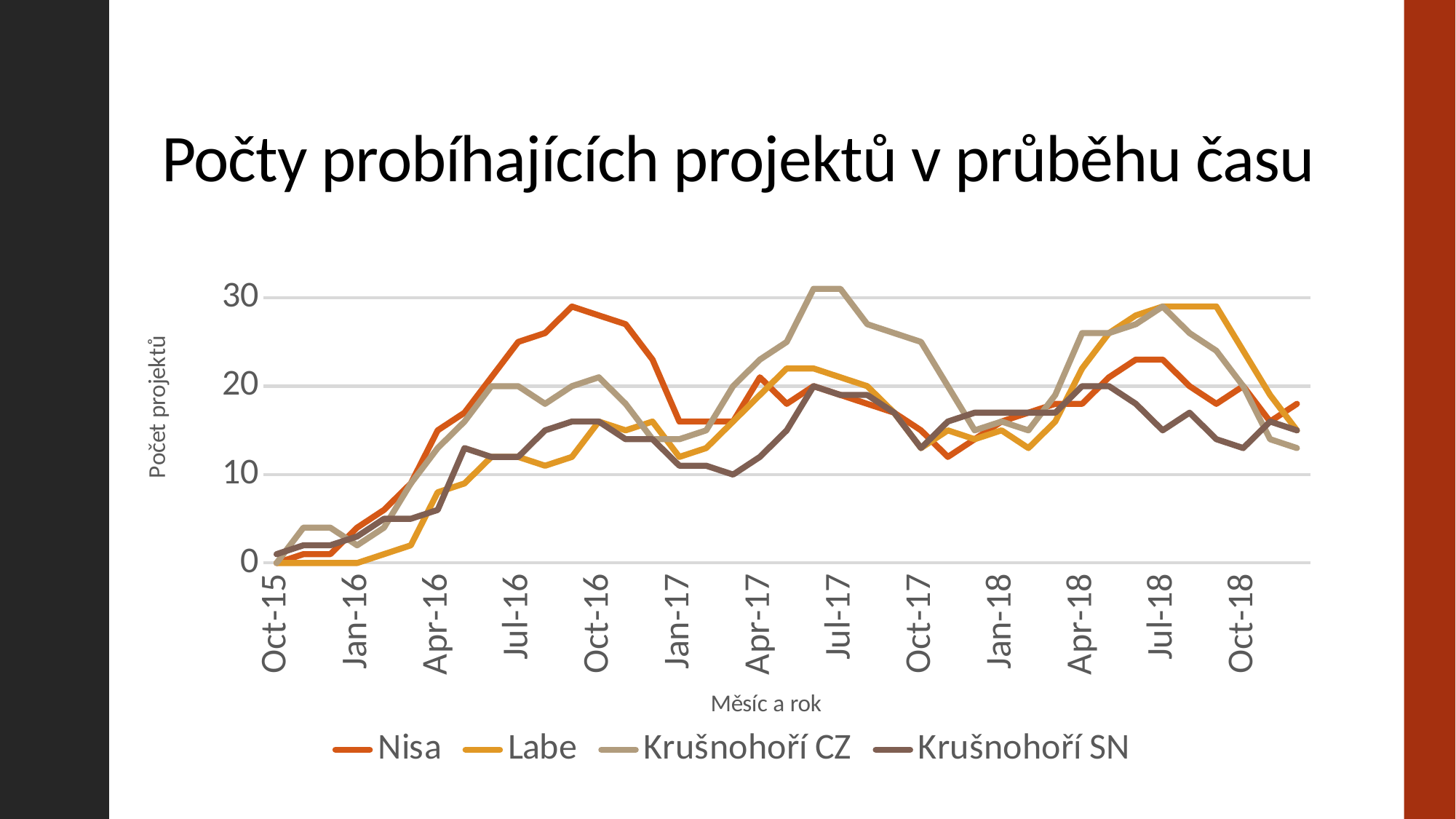

# Počty probíhajících projektů v průběhu času

### Chart

| Category | Nisa | Labe | Krušnohoří CZ | Krušnohoří SN |
|---|---|---|---|---|
| 42278 | 0.0 | 0.0 | 0.0 | 1.0 |
| 42309 | 1.0 | 0.0 | 4.0 | 2.0 |
| 42339 | 1.0 | 0.0 | 4.0 | 2.0 |
| 42370 | 4.0 | 0.0 | 2.0 | 3.0 |
| 42401 | 6.0 | 1.0 | 4.0 | 5.0 |
| 42430 | 9.0 | 2.0 | 9.0 | 5.0 |
| 42461 | 15.0 | 8.0 | 13.0 | 6.0 |
| 42491 | 17.0 | 9.0 | 16.0 | 13.0 |
| 42522 | 21.0 | 12.0 | 20.0 | 12.0 |
| 42552 | 25.0 | 12.0 | 20.0 | 12.0 |
| 42583 | 26.0 | 11.0 | 18.0 | 15.0 |
| 42614 | 29.0 | 12.0 | 20.0 | 16.0 |
| 42644 | 28.0 | 16.0 | 21.0 | 16.0 |
| 42675 | 27.0 | 15.0 | 18.0 | 14.0 |
| 42705 | 23.0 | 16.0 | 14.0 | 14.0 |
| 42736 | 16.0 | 12.0 | 14.0 | 11.0 |
| 42767 | 16.0 | 13.0 | 15.0 | 11.0 |
| 42795 | 16.0 | 16.0 | 20.0 | 10.0 |
| 42826 | 21.0 | 19.0 | 23.0 | 12.0 |
| 42856 | 18.0 | 22.0 | 25.0 | 15.0 |
| 42887 | 20.0 | 22.0 | 31.0 | 20.0 |
| 42917 | 19.0 | 21.0 | 31.0 | 19.0 |
| 42948 | 18.0 | 20.0 | 27.0 | 19.0 |
| 42979 | 17.0 | 17.0 | 26.0 | 17.0 |
| 43009 | 15.0 | 13.0 | 25.0 | 13.0 |
| 43040 | 12.0 | 15.0 | 20.0 | 16.0 |
| 43070 | 14.0 | 14.0 | 15.0 | 17.0 |
| 43101 | 16.0 | 15.0 | 16.0 | 17.0 |
| 43132 | 17.0 | 13.0 | 15.0 | 17.0 |
| 43160 | 18.0 | 16.0 | 19.0 | 17.0 |
| 43191 | 18.0 | 22.0 | 26.0 | 20.0 |
| 43221 | 21.0 | 26.0 | 26.0 | 20.0 |
| 43252 | 23.0 | 28.0 | 27.0 | 18.0 |
| 43282 | 23.0 | 29.0 | 29.0 | 15.0 |
| 43313 | 20.0 | 29.0 | 26.0 | 17.0 |
| 43344 | 18.0 | 29.0 | 24.0 | 14.0 |
| 43374 | 20.0 | 24.0 | 20.0 | 13.0 |
| 43405 | 16.0 | 19.0 | 14.0 | 16.0 |
| 43435 | 18.0 | 15.0 | 13.0 | 15.0 |